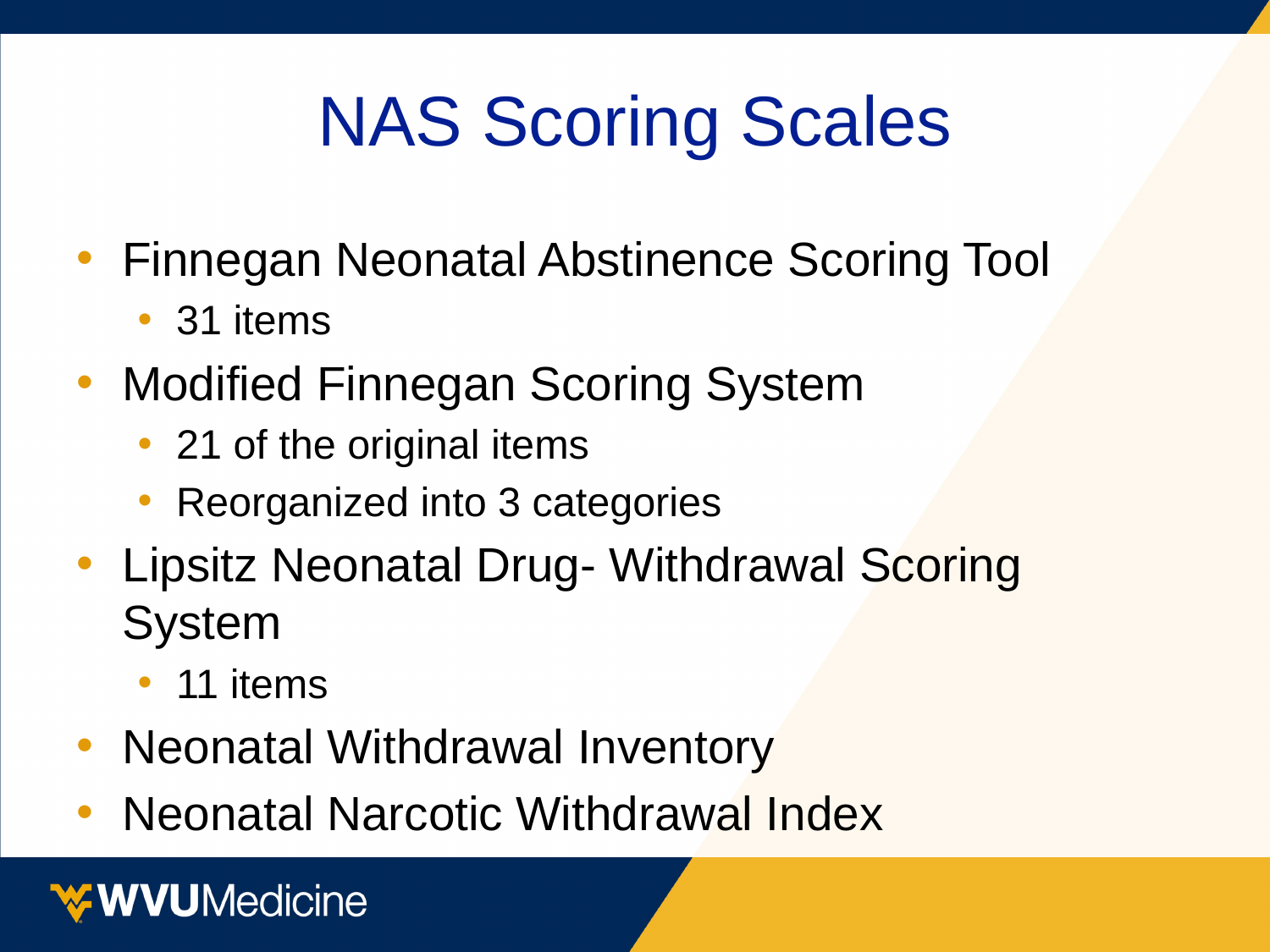

# NAS Scoring Scales
Finnegan Neonatal Abstinence Scoring Tool
31 items
Modified Finnegan Scoring System
21 of the original items
Reorganized into 3 categories
Lipsitz Neonatal Drug- Withdrawal Scoring System
11 items
Neonatal Withdrawal Inventory
Neonatal Narcotic Withdrawal Index